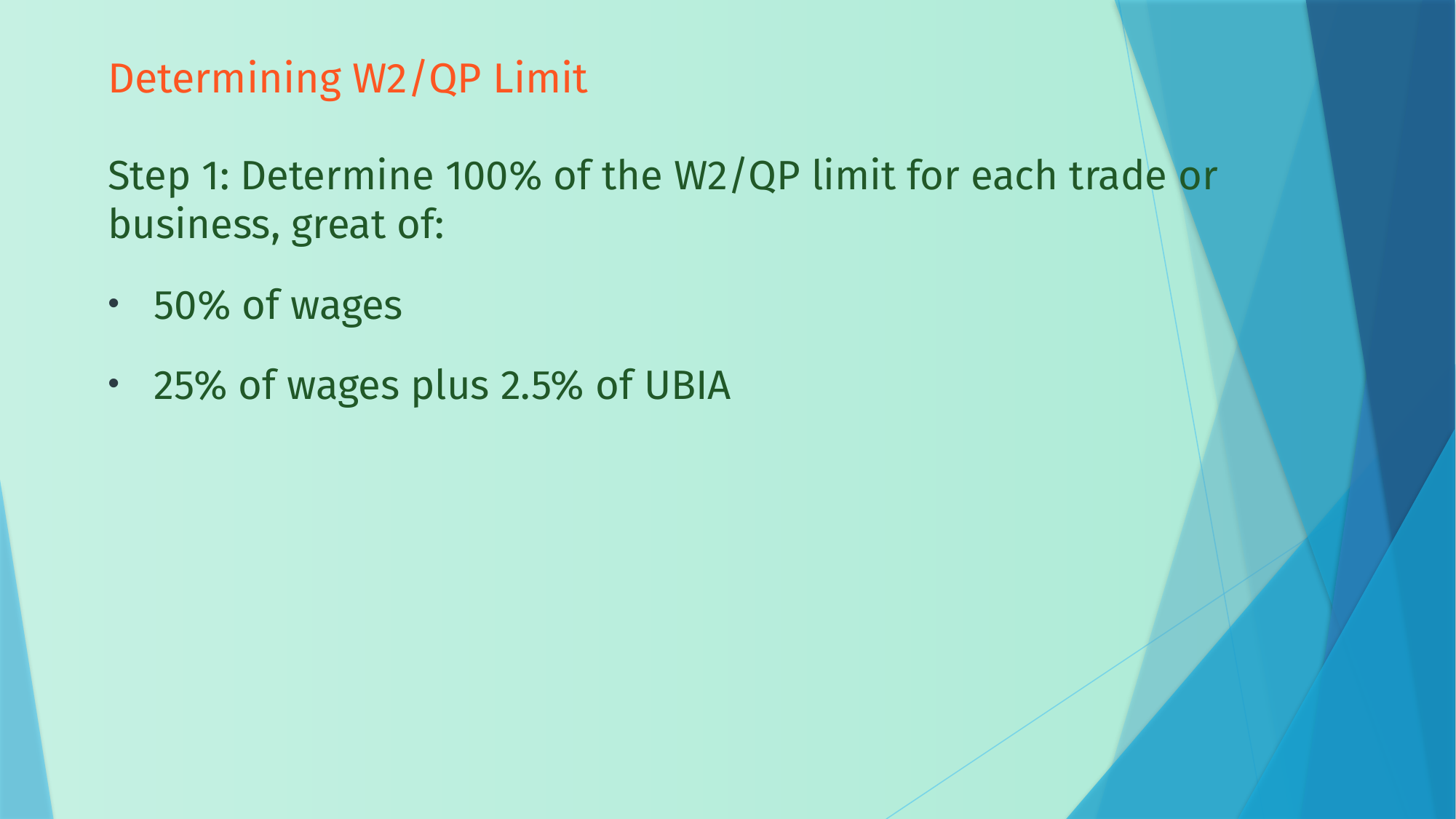

# Determining W2/QP Limit
Step 1: Determine 100% of the W2/QP limit for each trade or business, great of:
50% of wages
25% of wages plus 2.5% of UBIA